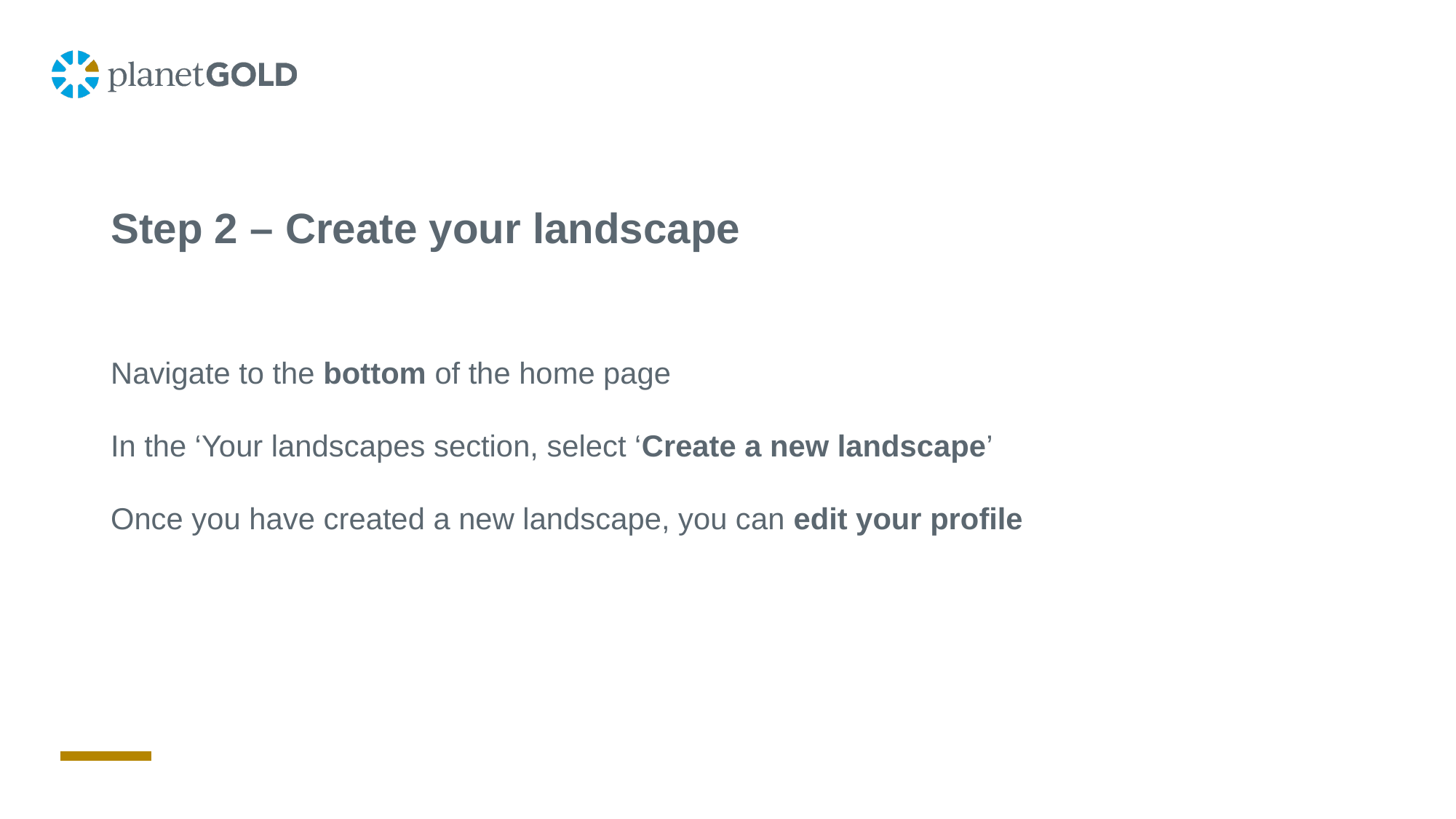

# Step 2 – Create your landscape
Navigate to the bottom of the home page

In the ‘Your landscapes section, select ‘Create a new landscape’

Once you have created a new landscape, you can edit your profile